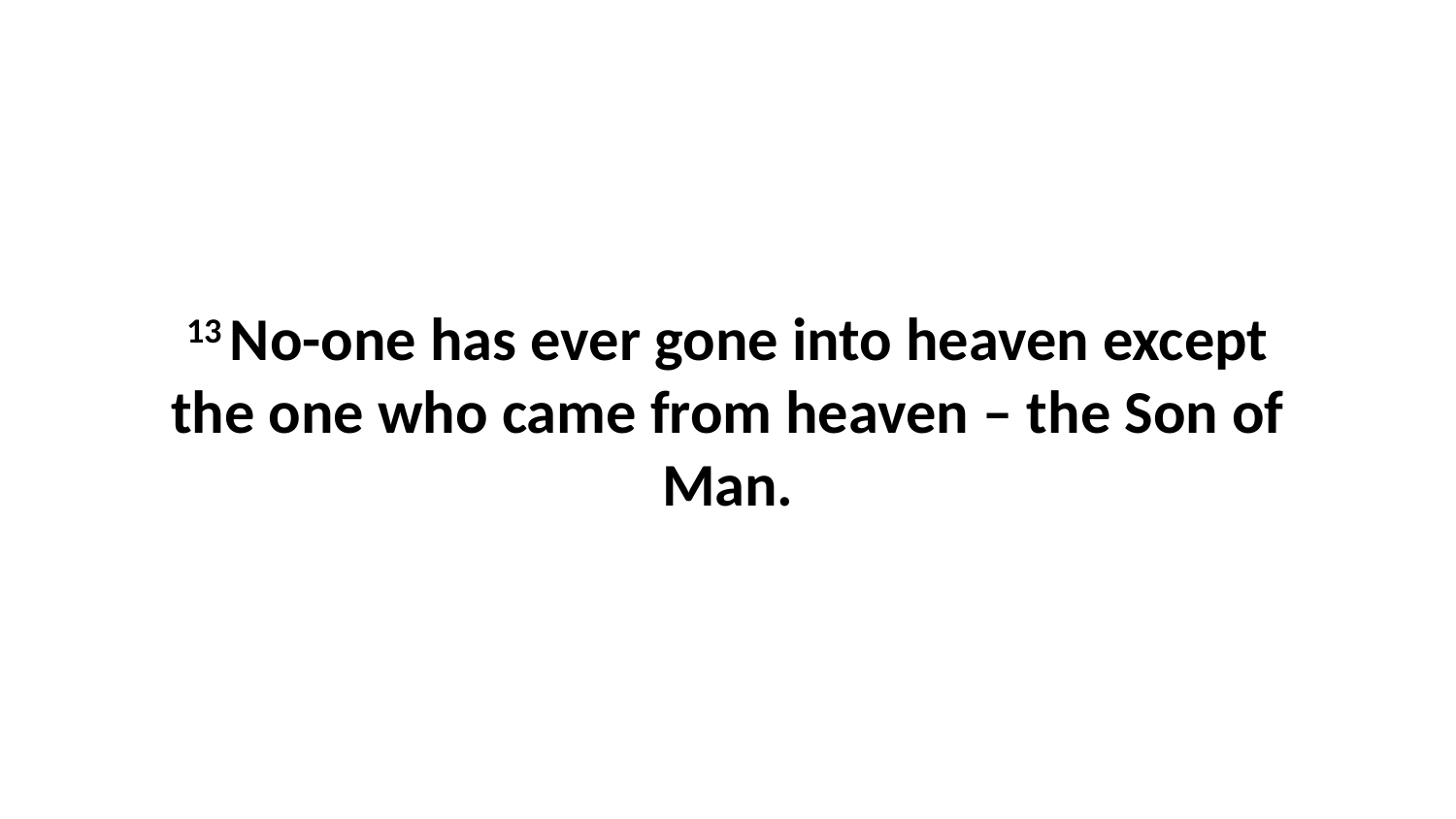

13 No-one has ever gone into heaven except the one who came from heaven – the Son of Man.